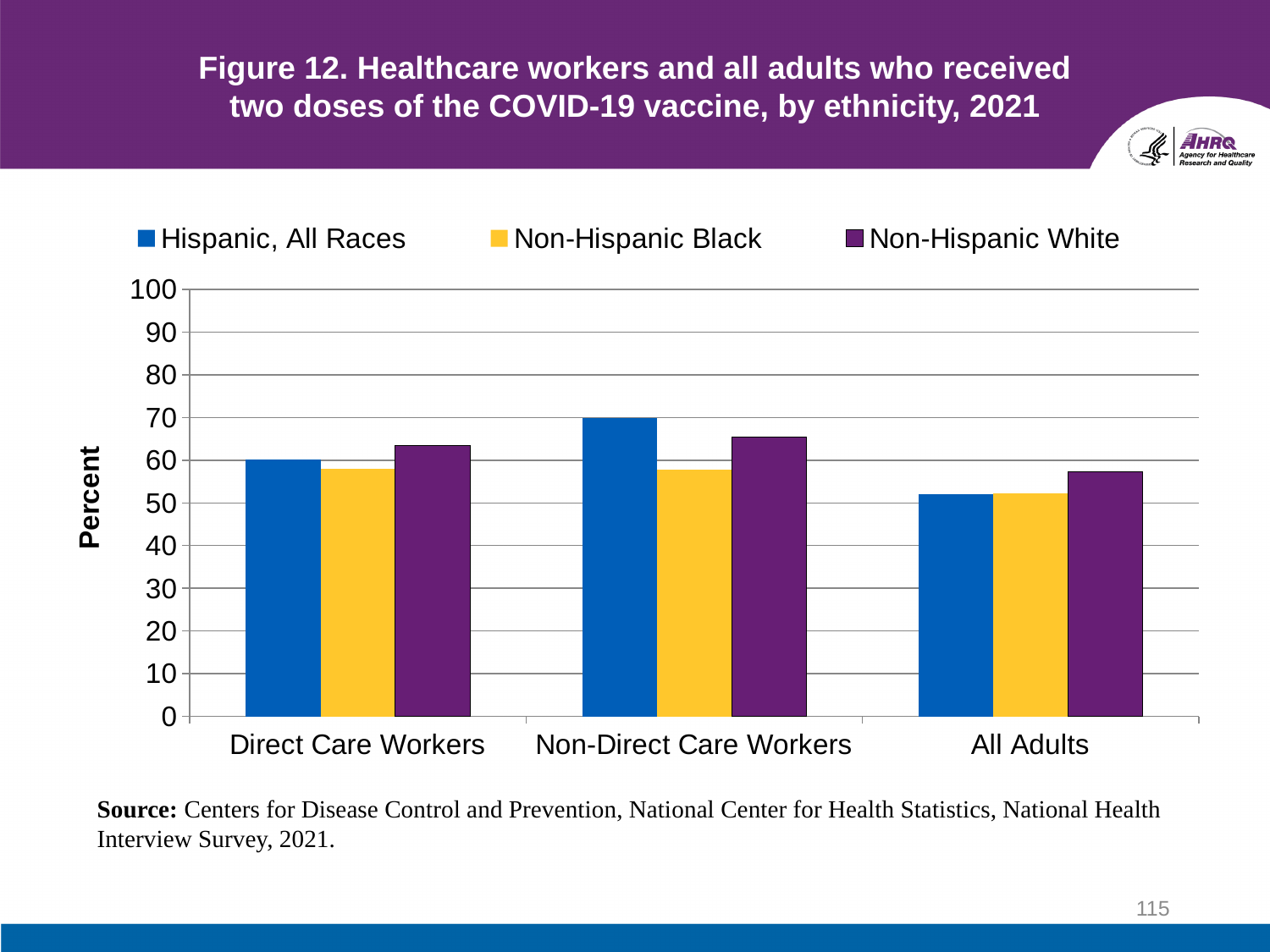

# Figure 12. Healthcare workers and all adults who received two doses of the COVID-19 vaccine, by ethnicity, 2021

### Chart

| Category | Hispanic, All Races | Non-Hispanic Black | Non-Hispanic White |
|---|---|---|---|
| Direct Care Workers | 60.2 | 57.9 | 63.5 |
| Non-Direct Care Workers | 69.8 | 57.7 | 65.5 |
| All Adults | 52.1 | 52.3 | 57.4 |
Source: Centers for Disease Control and Prevention, National Center for Health Statistics, National Health Interview Survey, 2021.
115